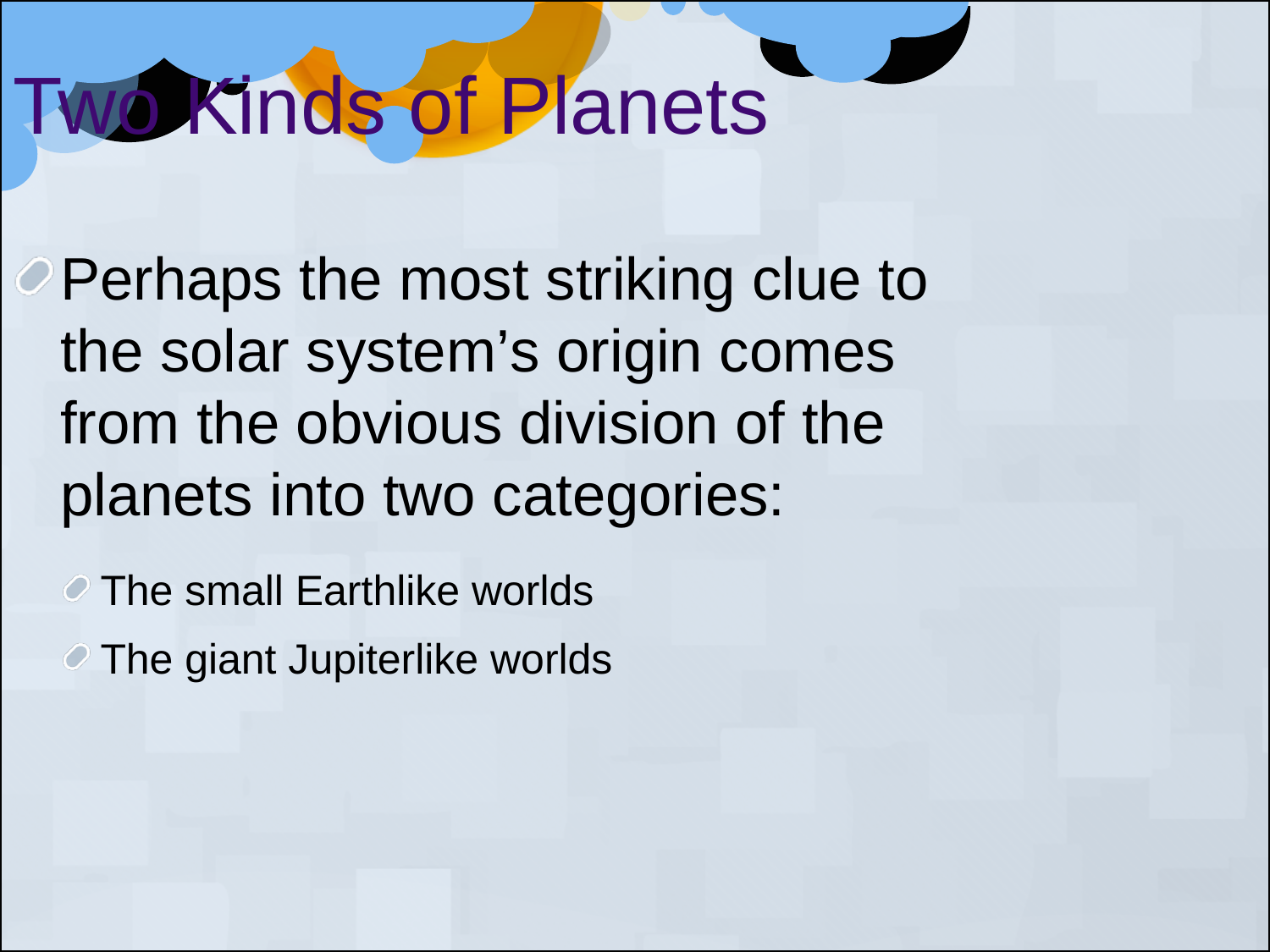

Two Kinds of Planets
Perhaps the most striking clue to the solar system’s origin comes from the obvious division of the planets into two categories:
The small Earthlike worlds
The giant Jupiterlike worlds